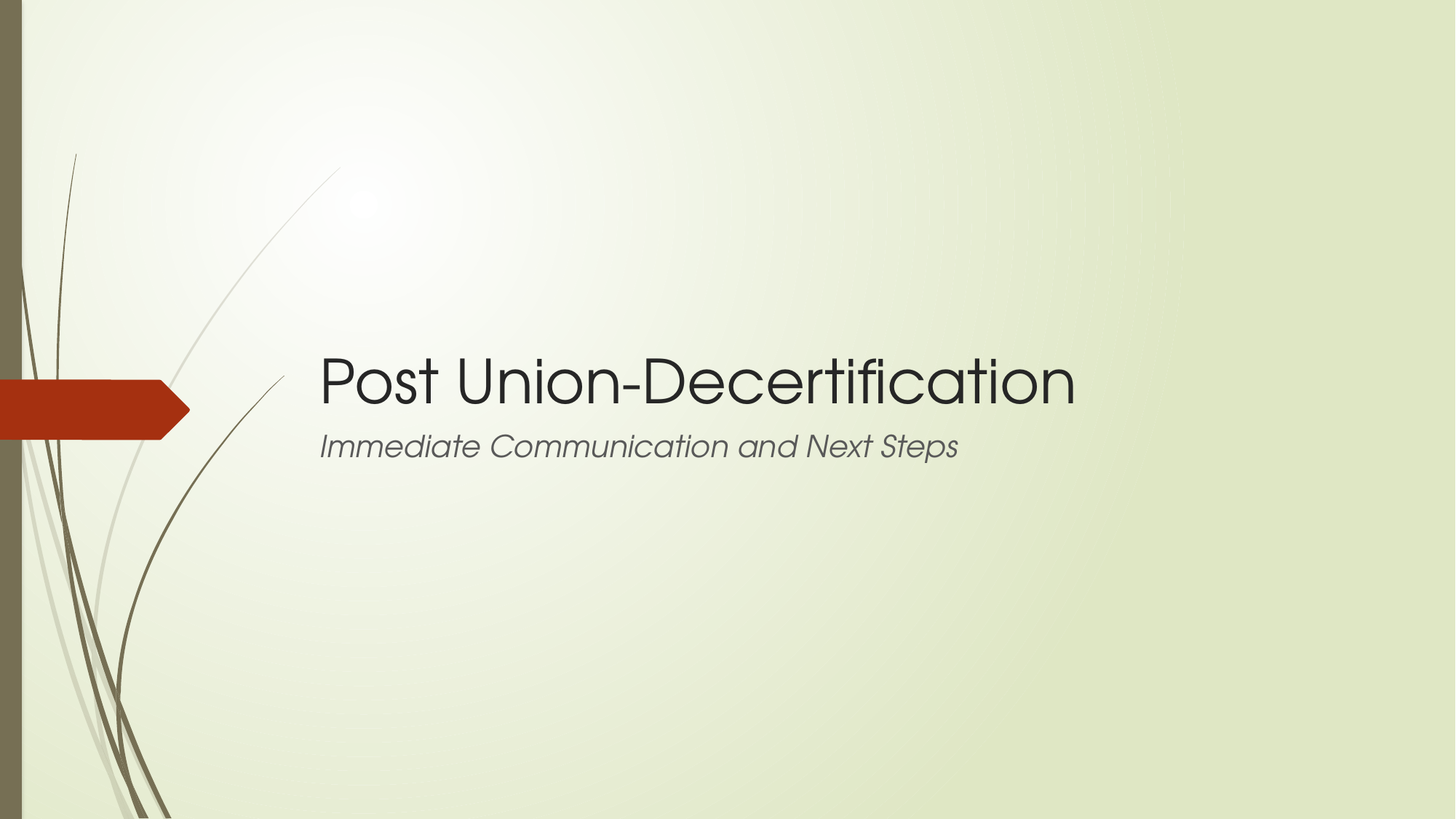

# Post Union-Decertification
Immediate Communication and Next Steps